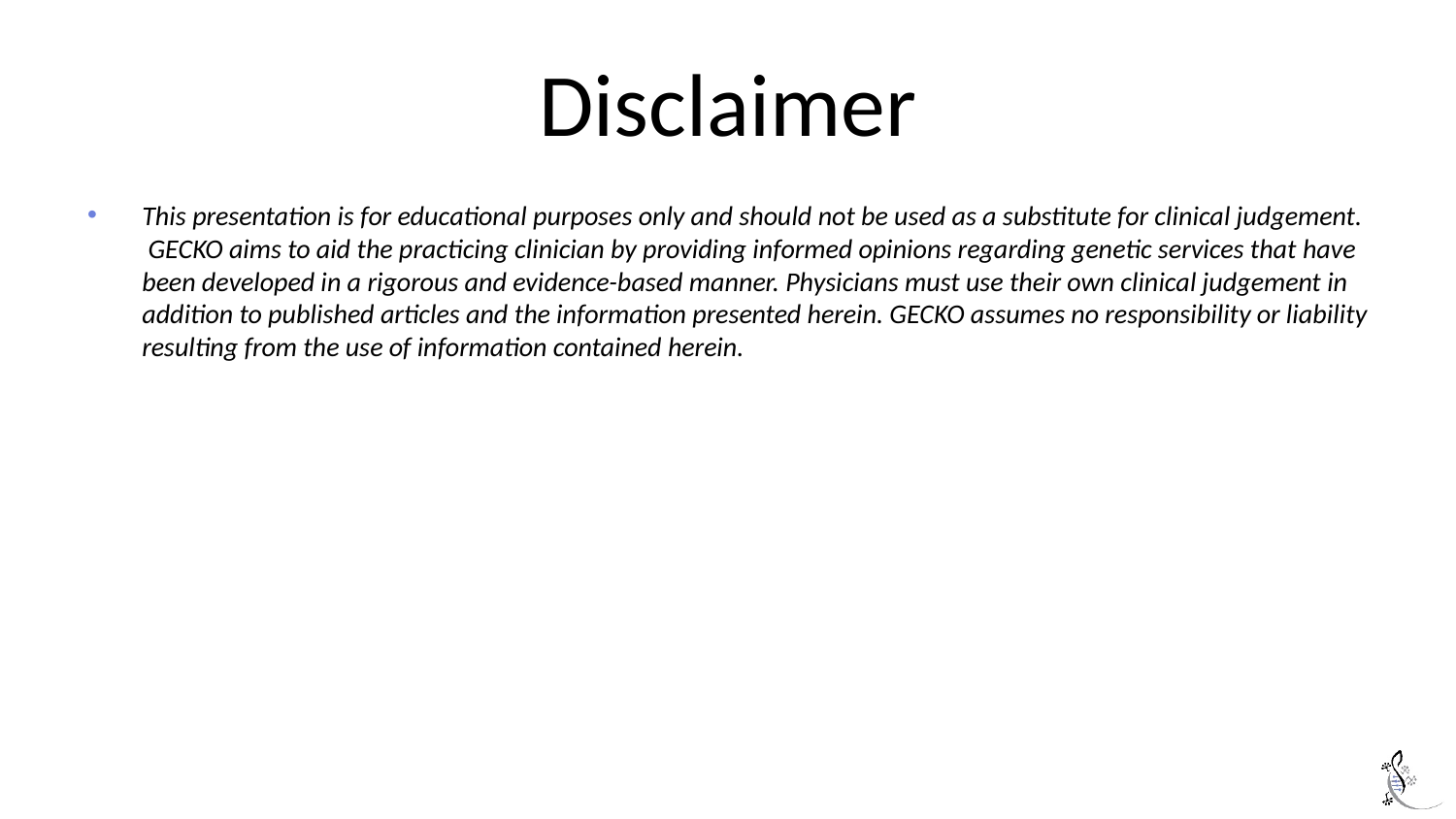

# Disclaimer
This presentation is for educational purposes only and should not be used as a substitute for clinical judgement.  GECKO aims to aid the practicing clinician by providing informed opinions regarding genetic services that have been developed in a rigorous and evidence-based manner. Physicians must use their own clinical judgement in addition to published articles and the information presented herein. GECKO assumes no responsibility or liability resulting from the use of information contained herein.